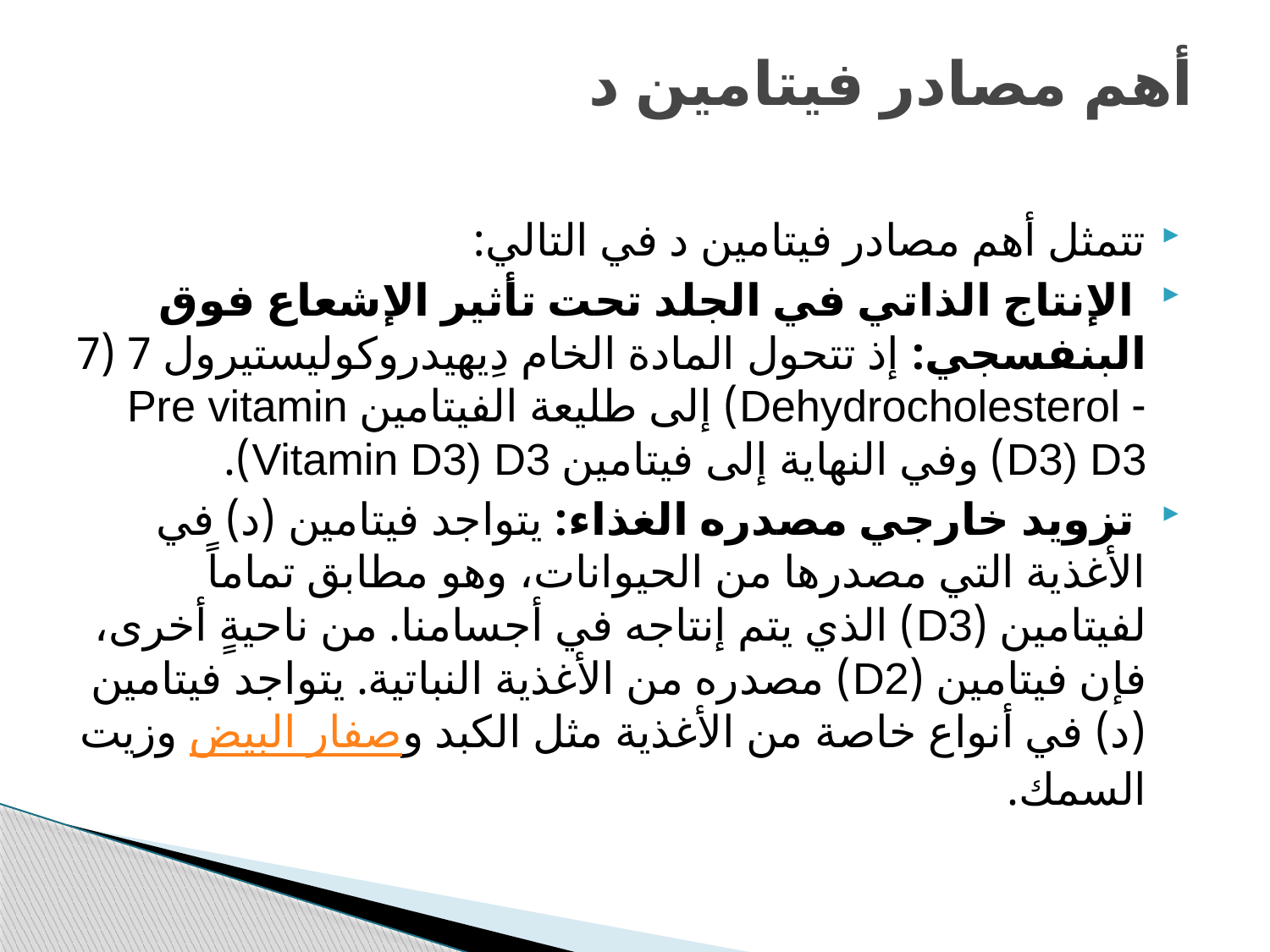

# أهم مصادر فيتامين د
تتمثل أهم مصادر فيتامين د في التالي:
 الإنتاج الذاتي في الجلد تحت تأثير الإشعاع فوق البنفسجي: إذ تتحول المادة الخام دِيهيدروكوليستيرول 7 (7 - Dehydrocholesterol) إلى طليعة الفيتامين Pre vitamin D3) D3) وفي النهاية إلى فيتامين Vitamin D3) D3).
 تزويد خارجي مصدره الغذاء: يتواجد فيتامين (د) في الأغذية التي مصدرها من الحيوانات، وهو مطابق تماماً لفيتامين (D3) الذي يتم إنتاجه في أجسامنا. من ناحيةٍ أخرى، فإن فيتامين (D2) مصدره من الأغذية النباتية. يتواجد فيتامين (د) في أنواع خاصة من الأغذية مثل الكبد وصفار البيض وزيت السمك.